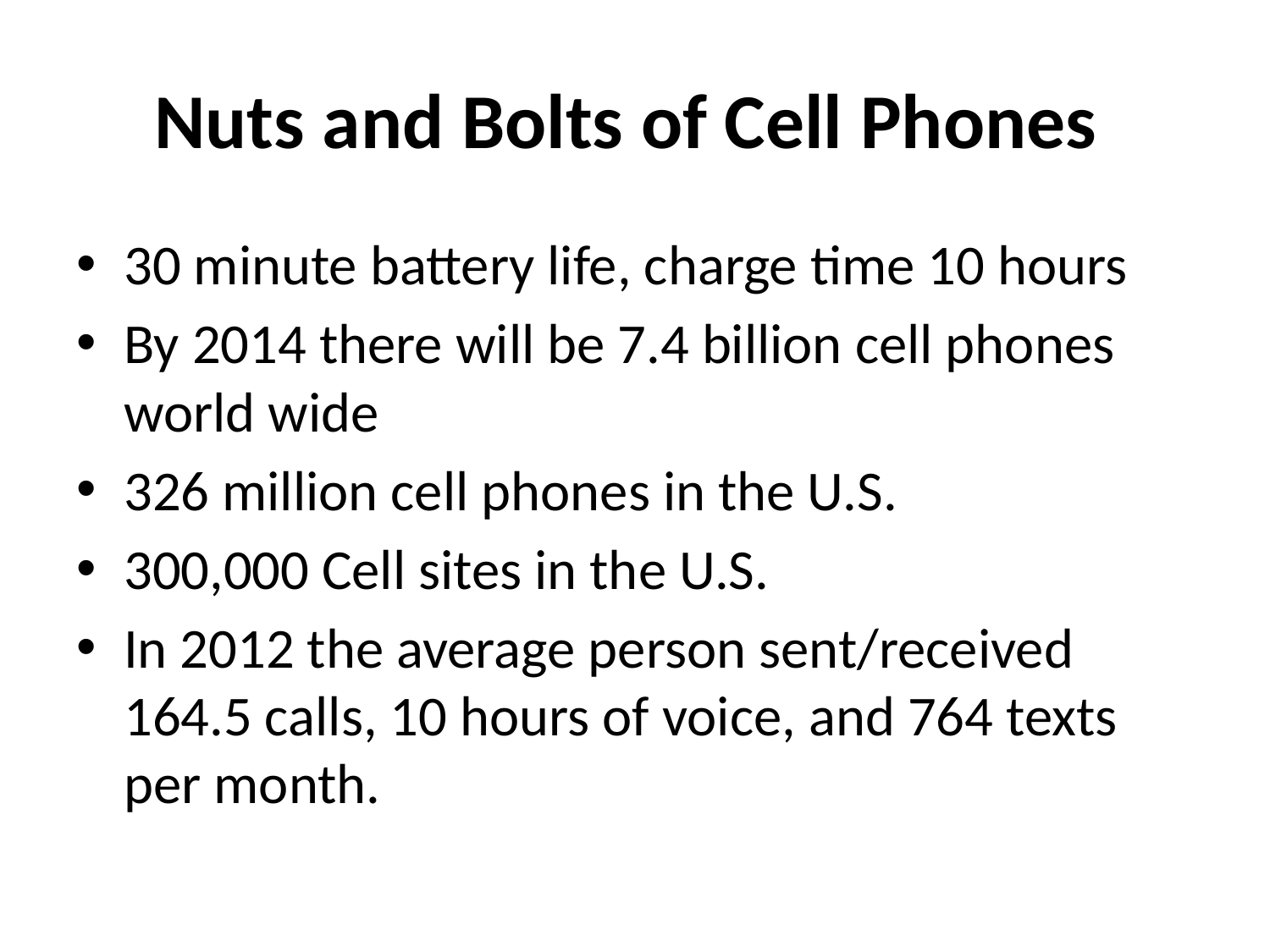

# Nuts and Bolts of Cell Phones
30 minute battery life, charge time 10 hours
By 2014 there will be 7.4 billion cell phones world wide
326 million cell phones in the U.S.
300,000 Cell sites in the U.S.
In 2012 the average person sent/received 164.5 calls, 10 hours of voice, and 764 texts per month.